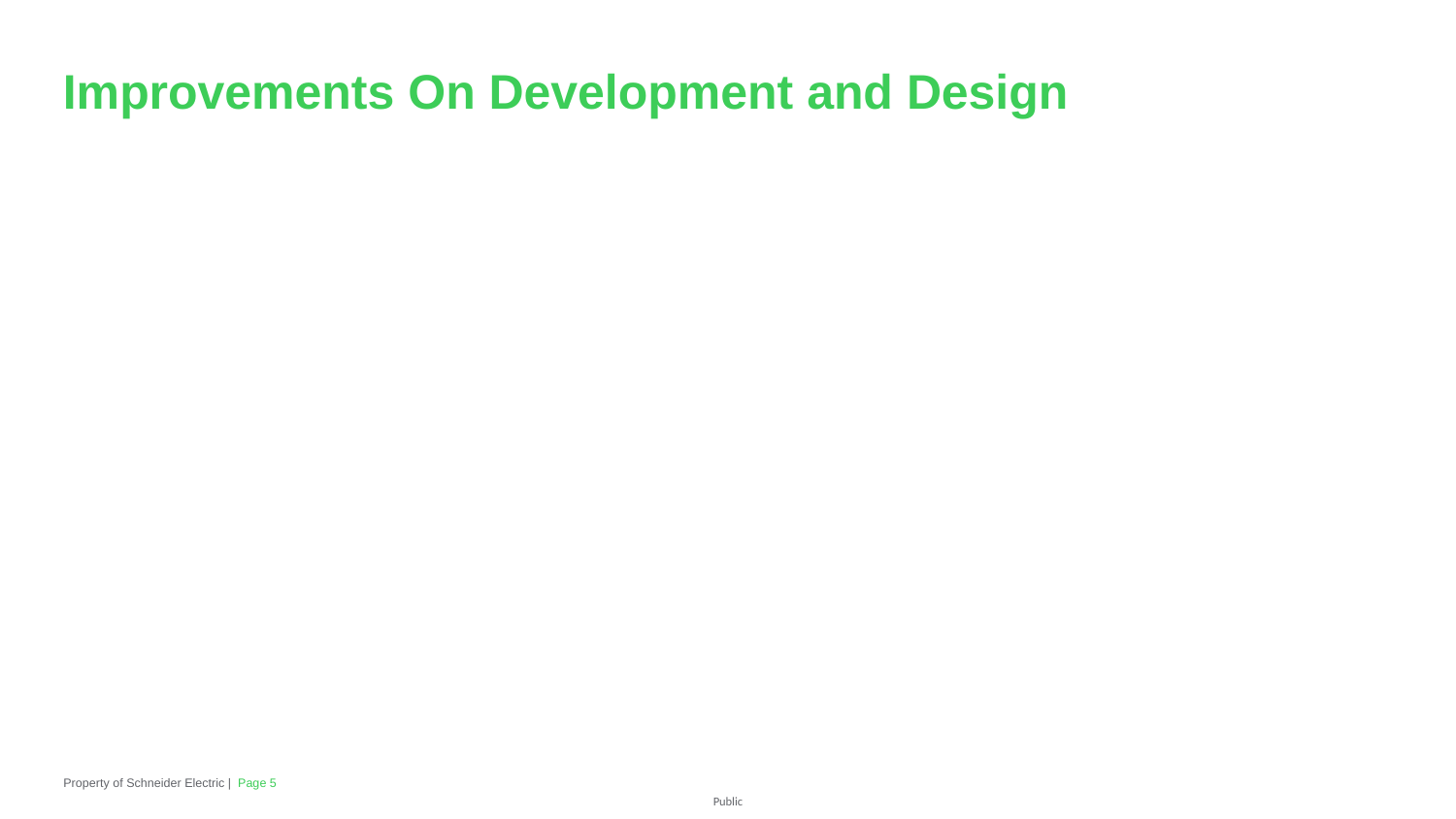

# Improvements On Development and Design
Property of Schneider Electric |
Page 5